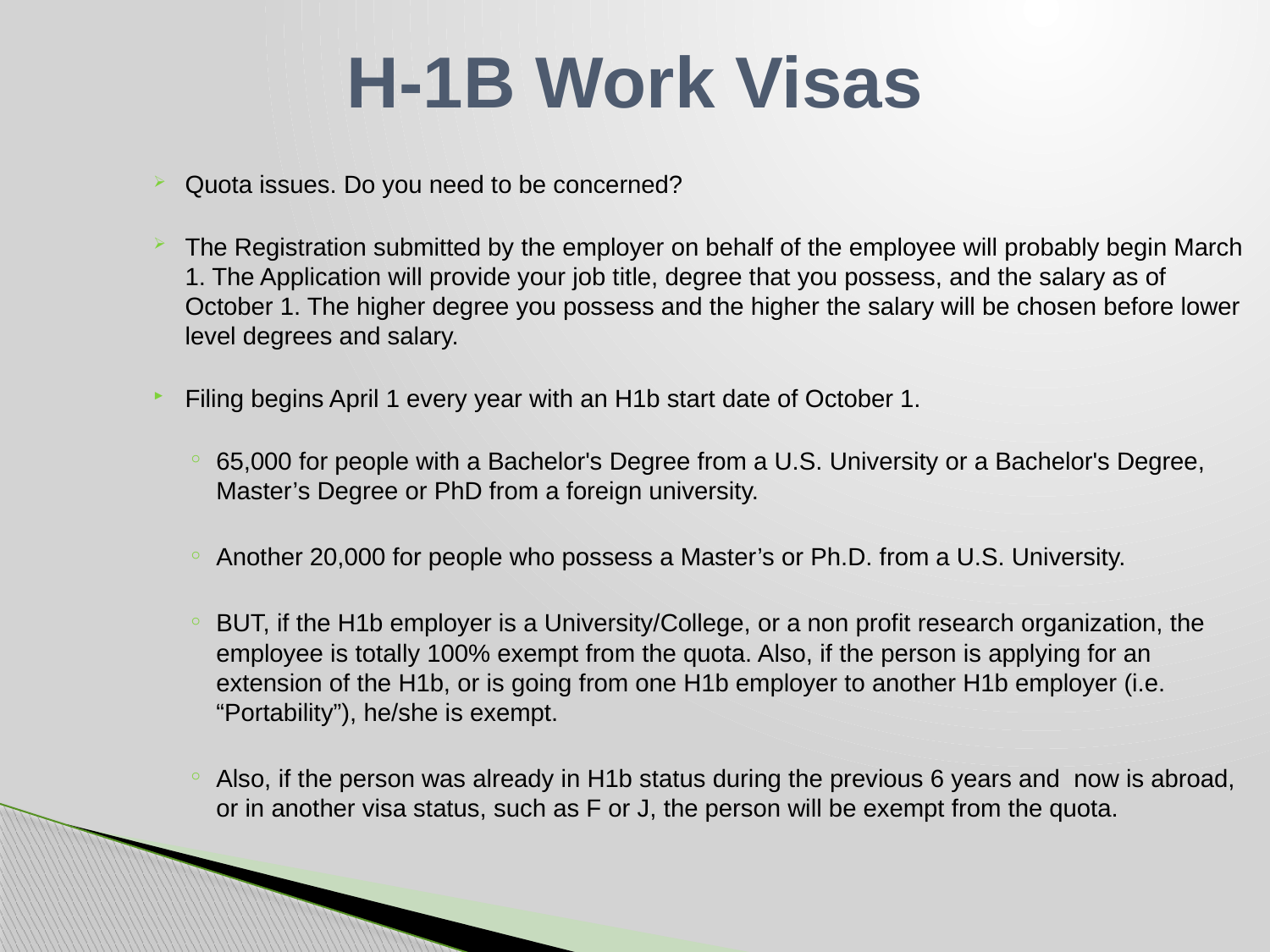

# H-1B Work Visas

Quota issues. Do you need to be concerned?

The Registration submitted by the employer on behalf of the employee will probably begin March 1. The Application will provide your job title, degree that you possess, and the salary as of October 1. The higher degree you possess and the higher the salary will be chosen before lower level degrees and salary.

Filing begins April 1 every year with an H1b start date of October 1.

65,000 for people with a Bachelor's Degree from a U.S. University or a Bachelor's Degree, Master’s Degree or PhD from a foreign university.

Another 20,000 for people who possess a Master’s or Ph.D. from a U.S. University.

BUT, if the H1b employer is a University/College, or a non profit research organization, the employee is totally 100% exempt from the quota. Also, if the person is applying for an extension of the H1b, or is going from one H1b employer to another H1b employer (i.e. “Portability”), he/she is exempt.

Also, if the person was already in H1b status during the previous 6 years and  now is abroad, or in another visa status, such as F or J, the person will be exempt from the quota.